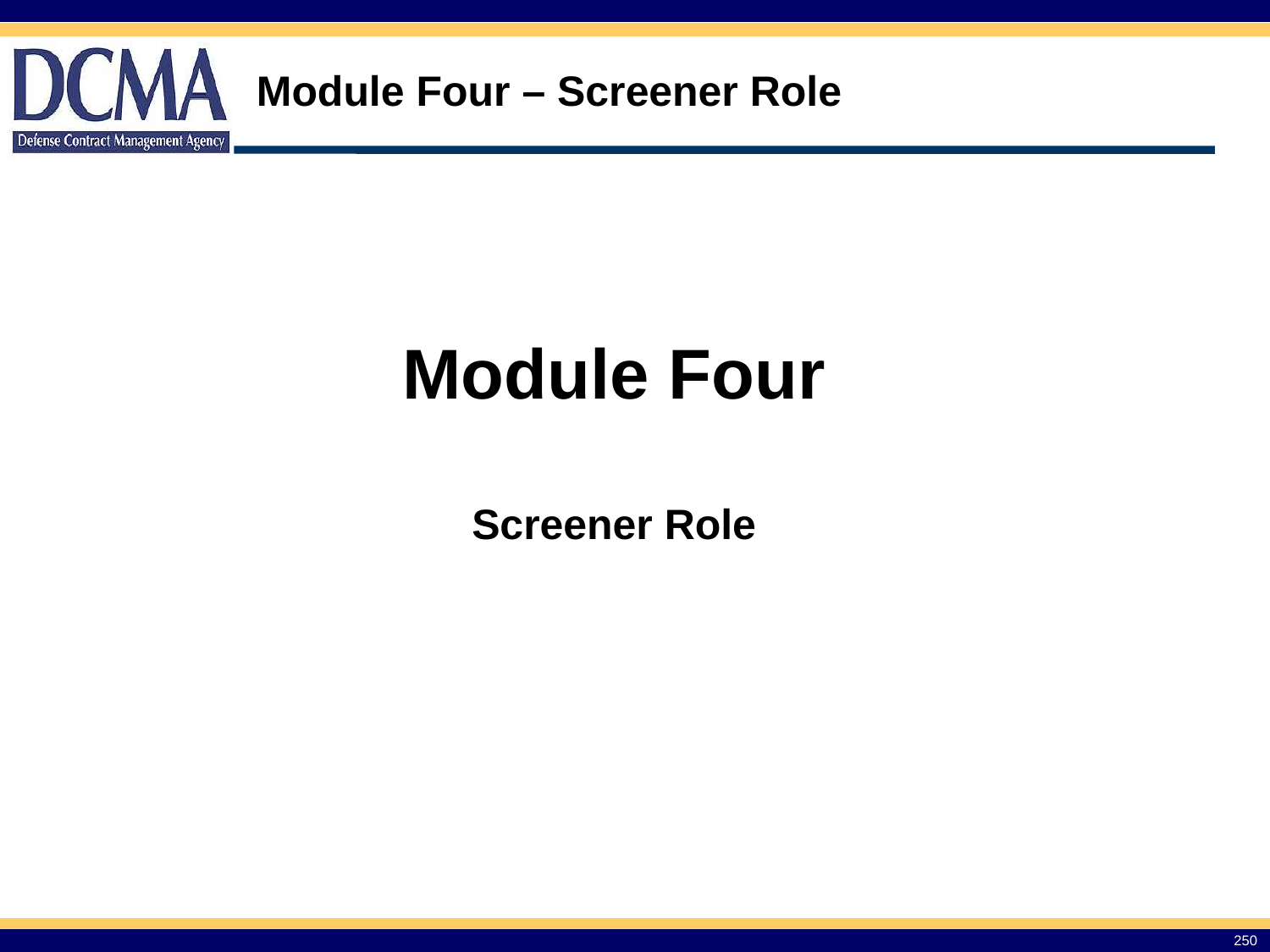

# Module Four – Screener Role
Module Four

Screener Role
250